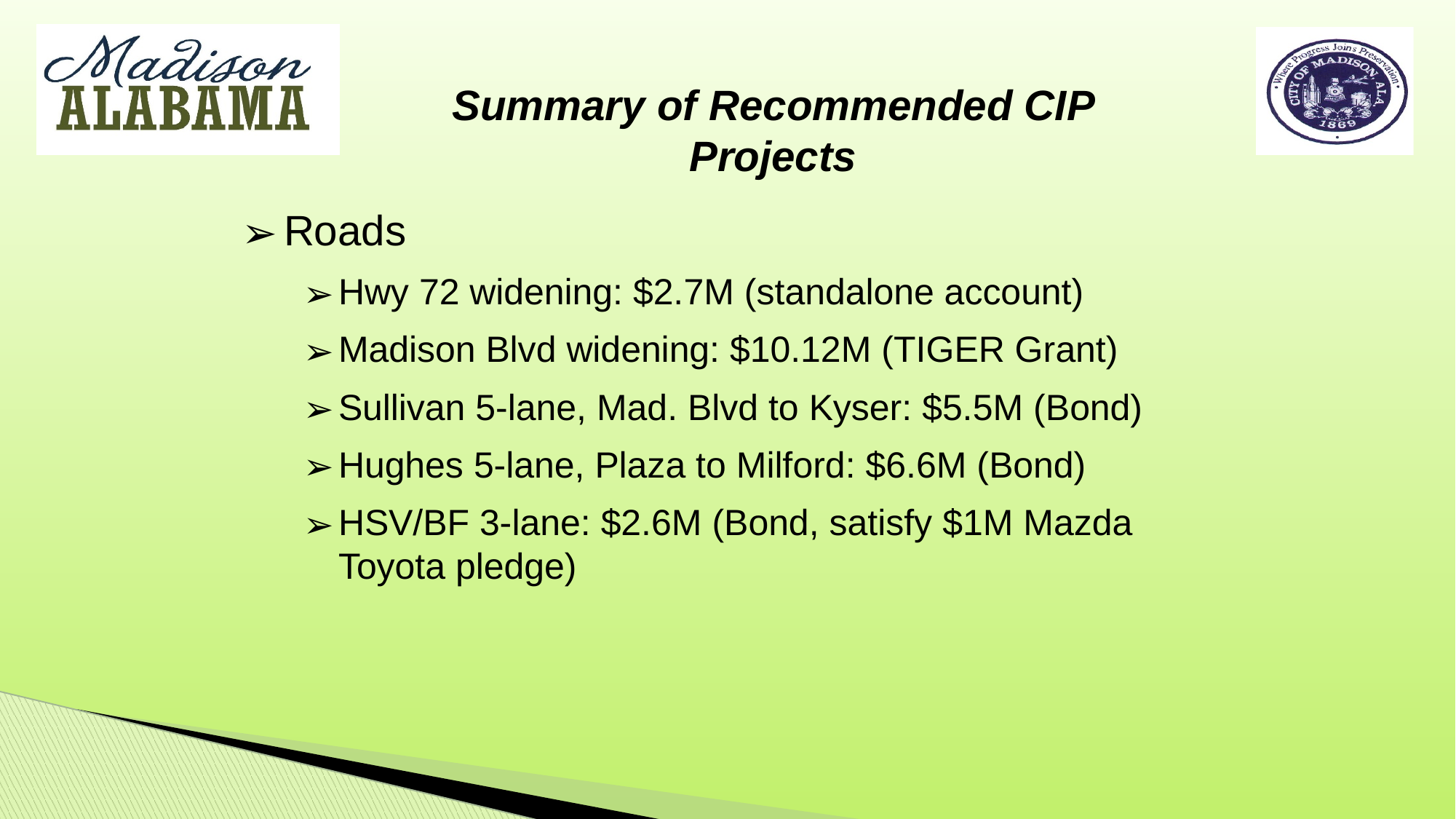

# Summary of Recommended CIP Projects
Roads
Hwy 72 widening: $2.7M (standalone account)
Madison Blvd widening: $10.12M (TIGER Grant)
Sullivan 5-lane, Mad. Blvd to Kyser: $5.5M (Bond)
Hughes 5-lane, Plaza to Milford: $6.6M (Bond)
HSV/BF 3-lane: $2.6M (Bond, satisfy $1M Mazda Toyota pledge)